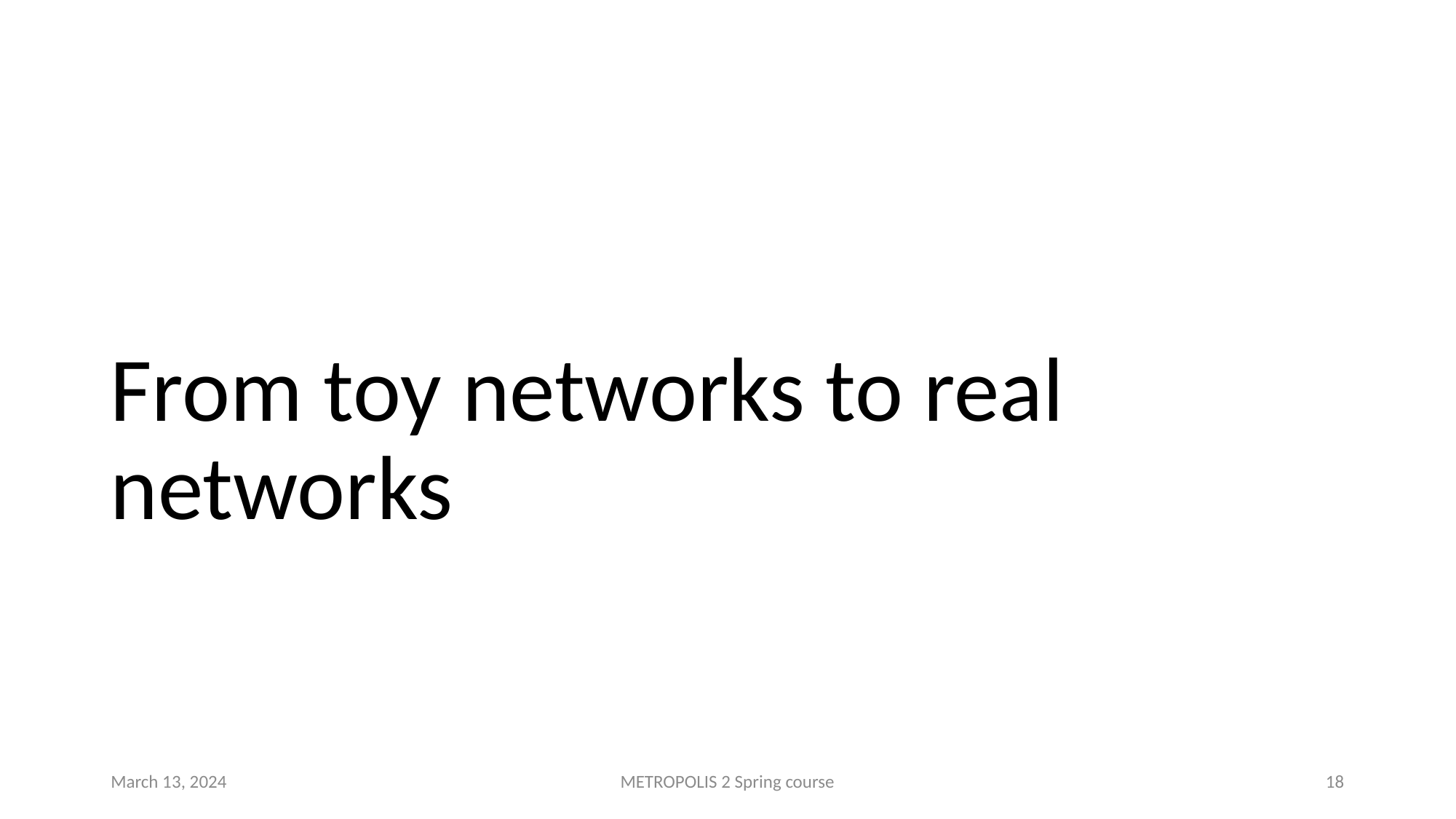

# From toy networks to real networks

March 13, 2024
METROPOLIS 2 Spring course
18